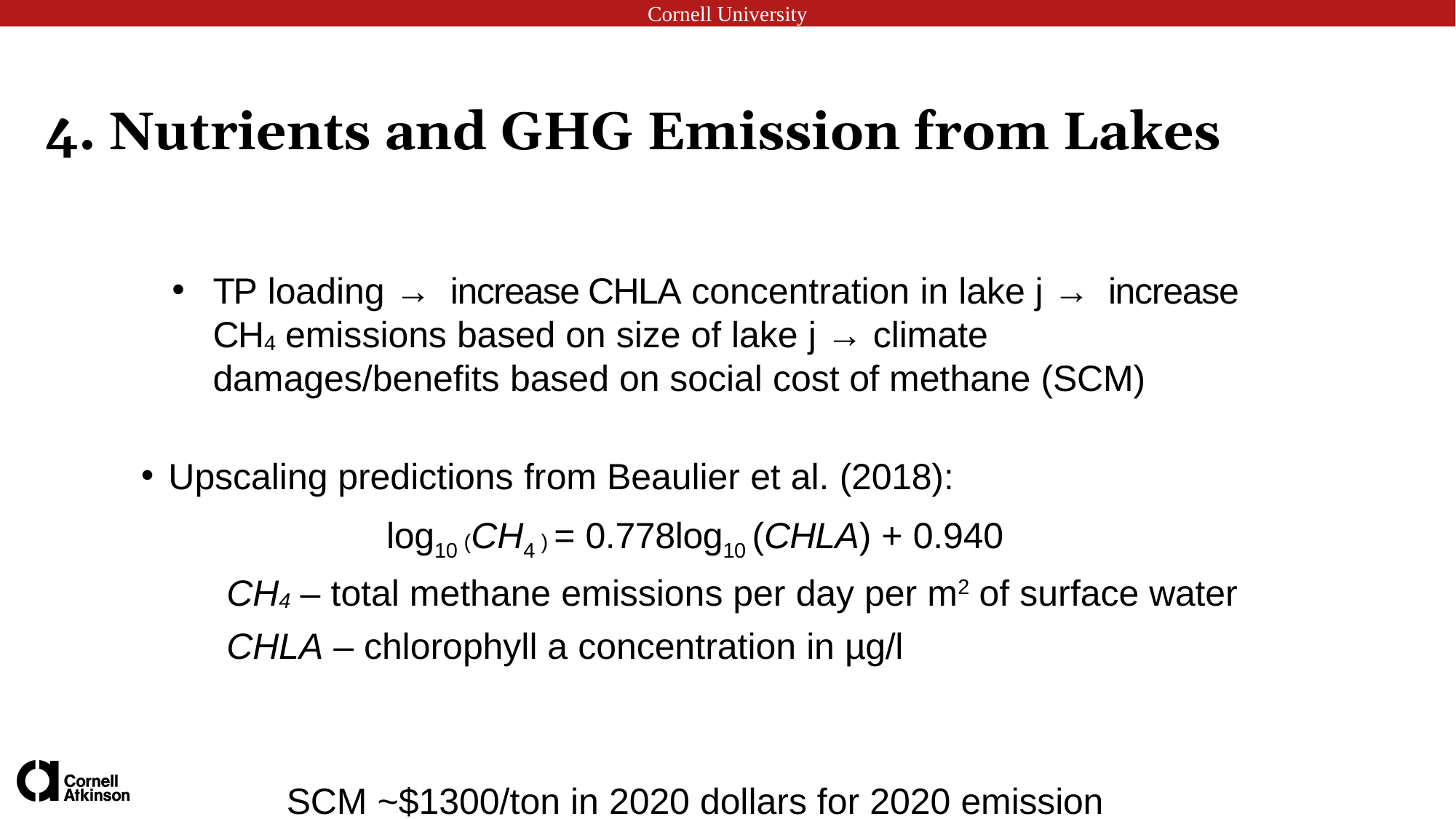

# 4. Nutrients and GHG Emission from Lakes

TP loading →  increase CHLA concentration in lake j →  increase CH4 emissions based on size of lake j → climate damages/benefits based on social cost of methane (SCM)

Upscaling predictions from Beaulier et al. (2018):
log10 (CH4 ) = 0.778log10 (CHLA) + 0.940
CH4 – total methane emissions per day per m2 of surface water
CHLA – chlorophyll a concentration in µg/l

SCM ~$1300/ton in 2020 dollars for 2020 emission